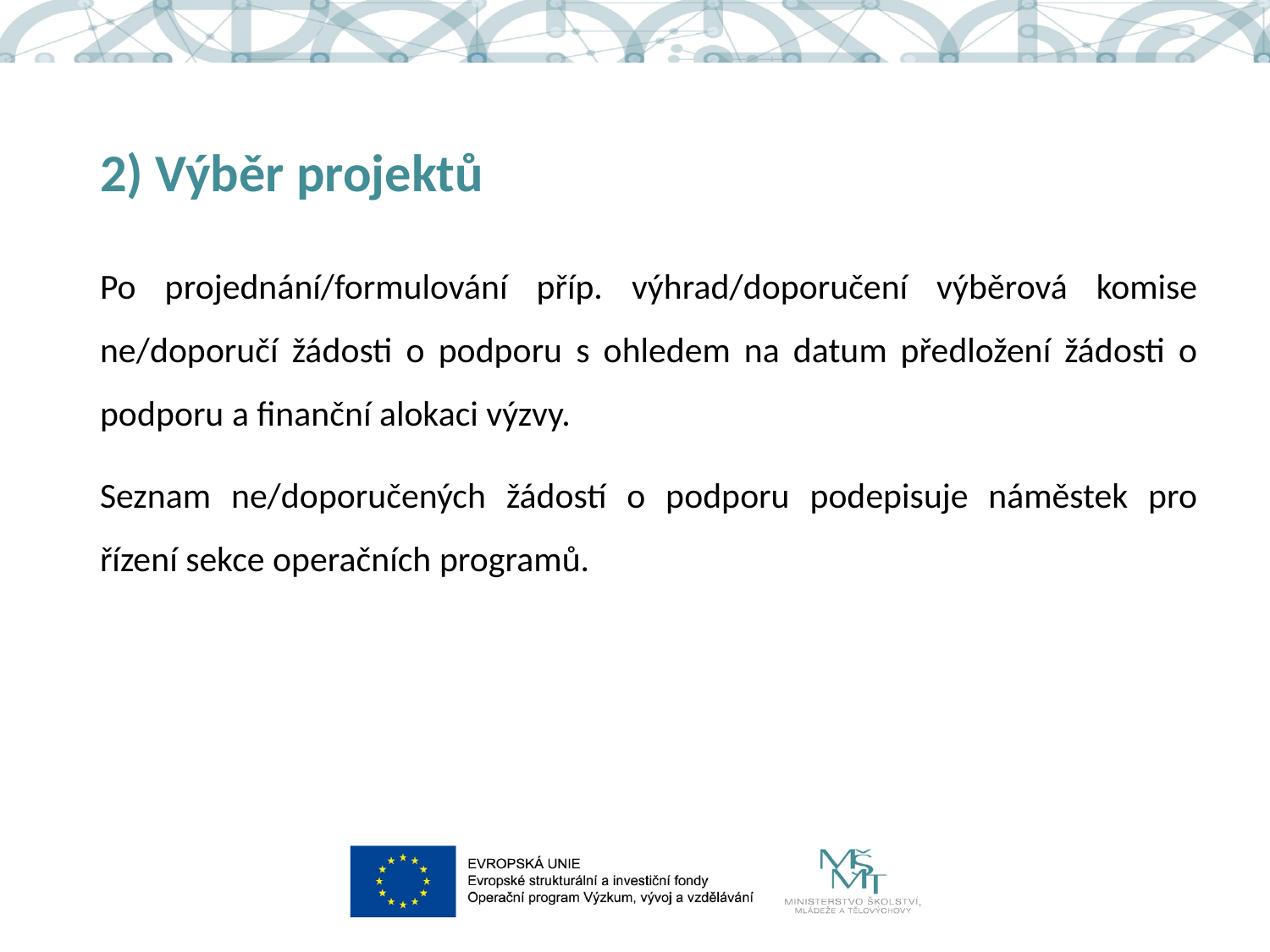

# 2) Výběr projektů
Po projednání/formulování příp. výhrad/doporučení výběrová komise ne/doporučí žádosti o podporu s ohledem na datum předložení žádosti o podporu a finanční alokaci výzvy.
Seznam ne/doporučených žádostí o podporu podepisuje náměstek pro řízení sekce operačních programů.